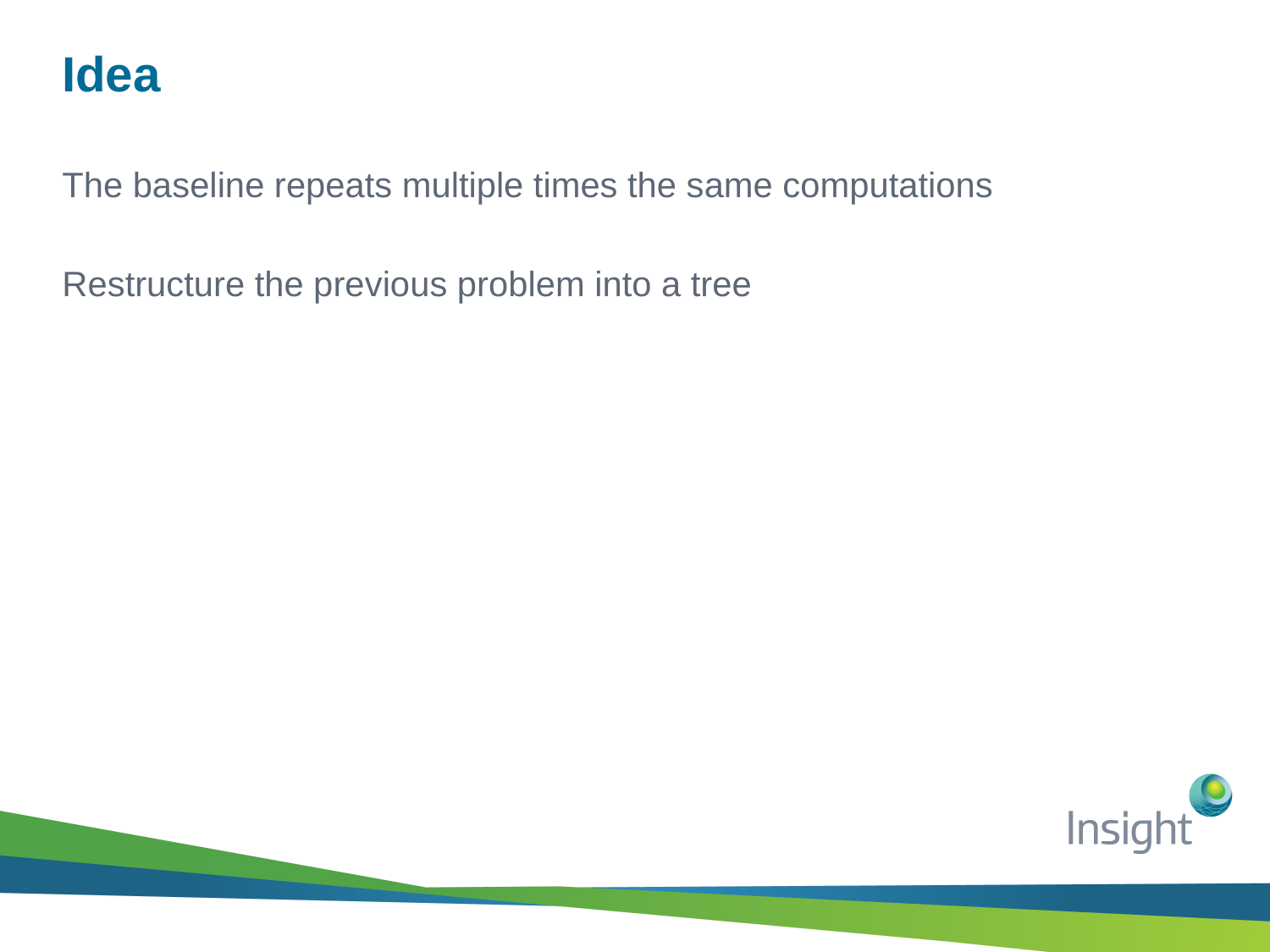

# Idea
The baseline repeats multiple times the same computations

Restructure the previous problem into a tree